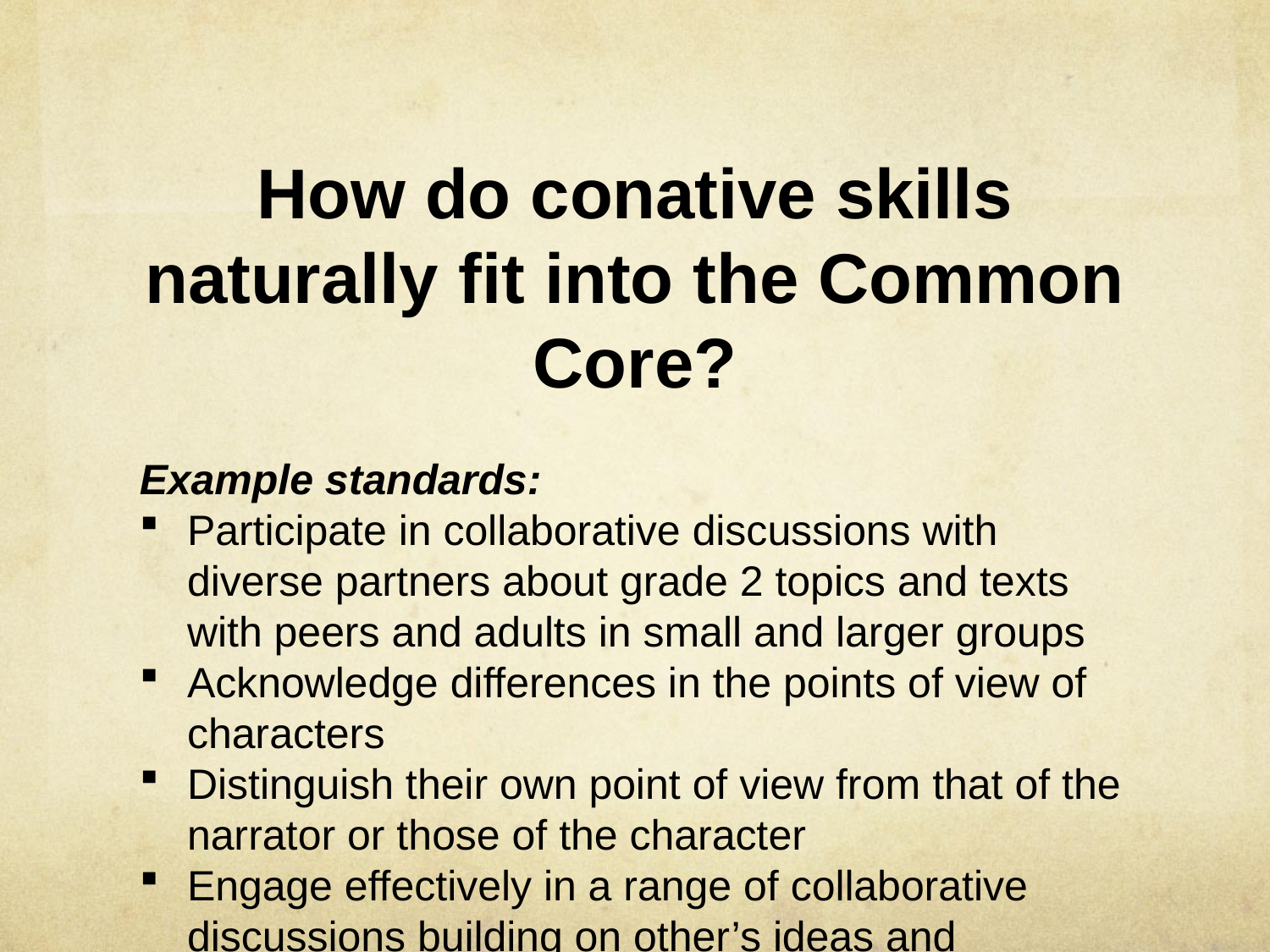

How do conative skills naturally fit into the Common Core?

Example standards:
Participate in collaborative discussions with diverse partners about grade 2 topics and texts with peers and adults in small and larger groups
Acknowledge differences in the points of view of characters
Distinguish their own point of view from that of the narrator or those of the character
Engage effectively in a range of collaborative discussions building on other’s ideas and expressing their own clearly